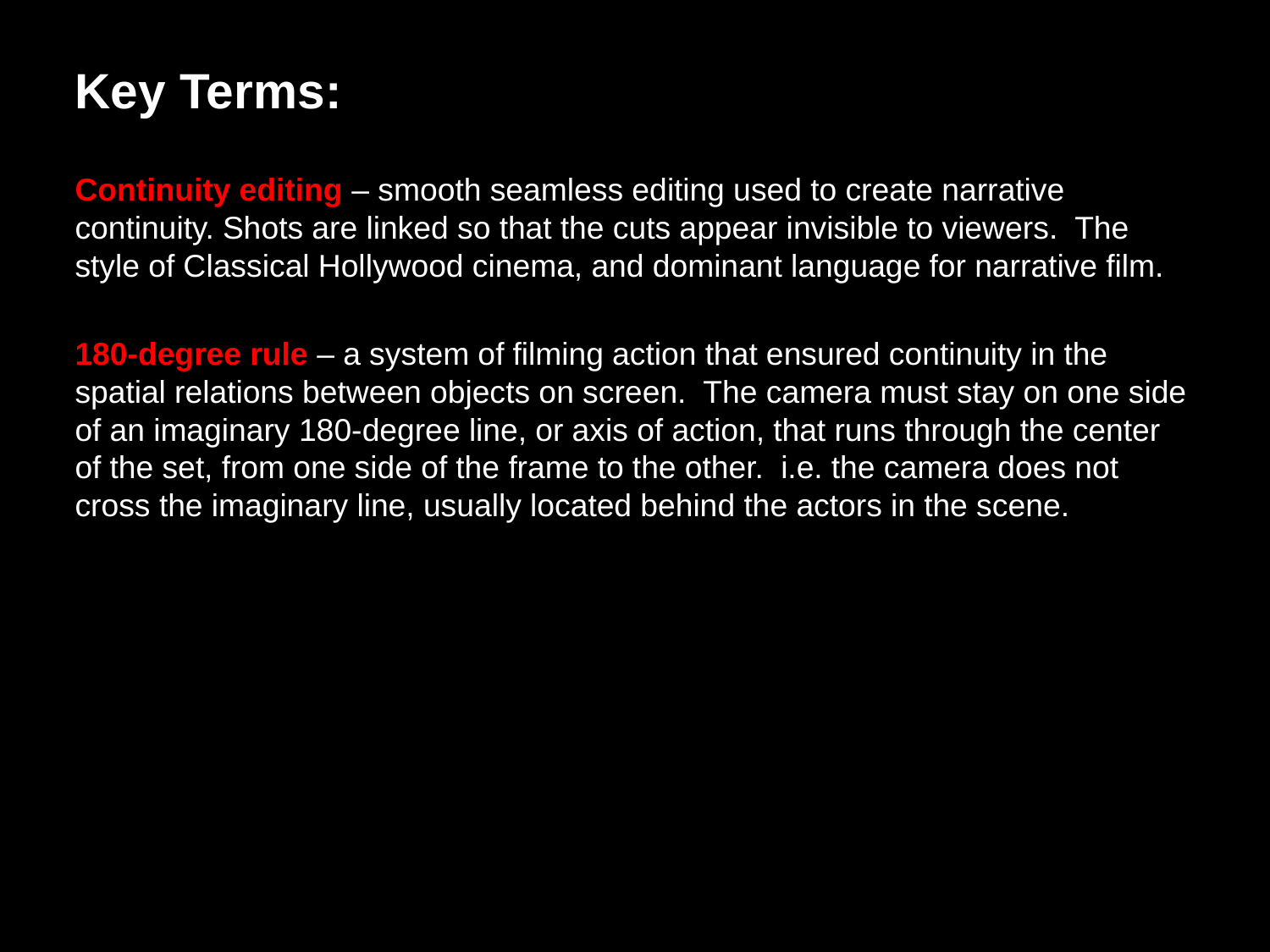

Key Terms:

Continuity editing – smooth seamless editing used to create narrative continuity. Shots are linked so that the cuts appear invisible to viewers.  The style of Classical Hollywood cinema, and dominant language for narrative film.

180-degree rule – a system of filming action that ensured continuity in the spatial relations between objects on screen.  The camera must stay on one side of an imaginary 180-degree line, or axis of action, that runs through the center of the set, from one side of the frame to the other.  i.e. the camera does not cross the imaginary line, usually located behind the actors in the scene.